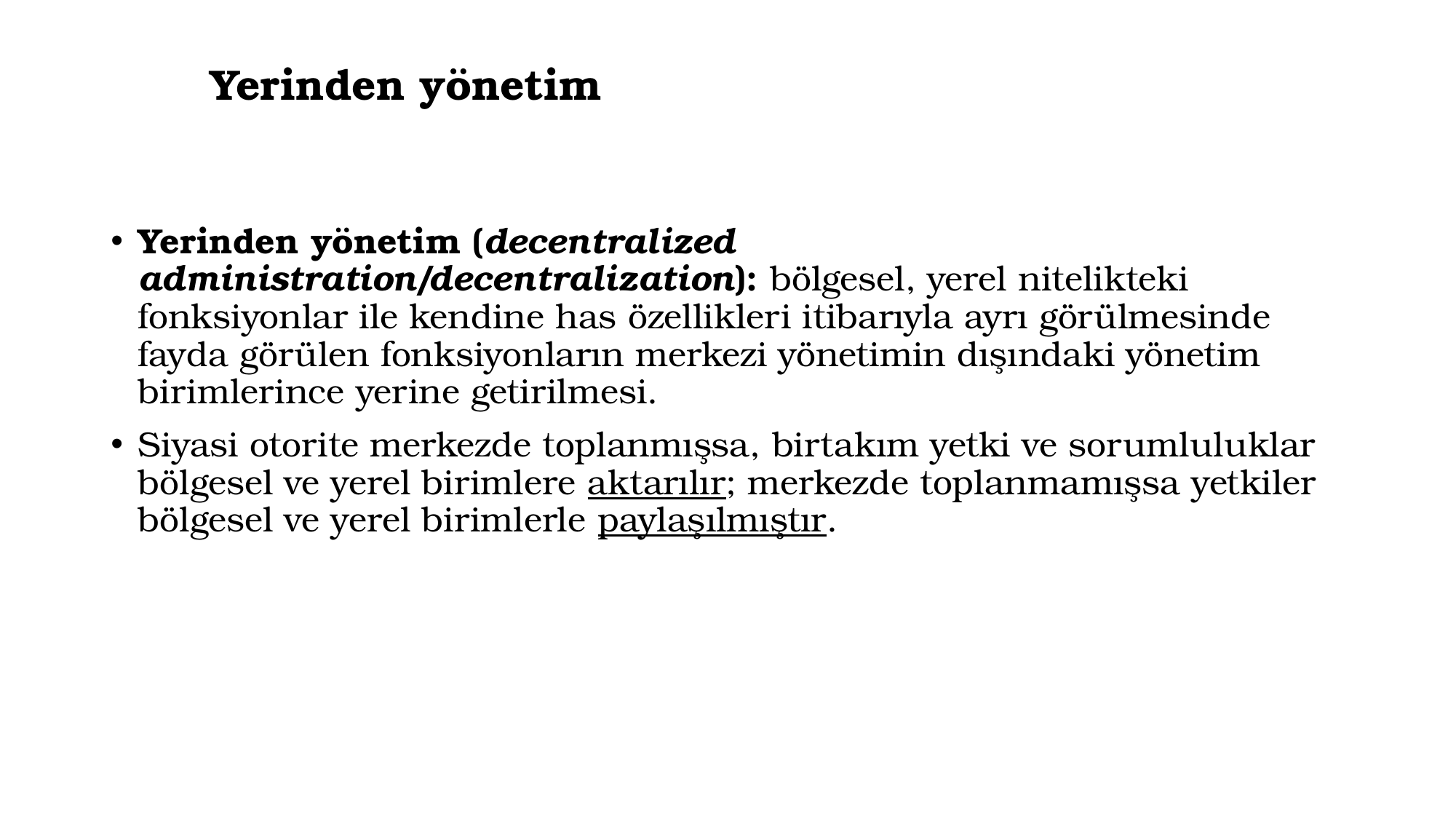

# Yerinden yönetim
Yerinden yönetim (decentralized administration/decentralization): bölgesel, yerel nitelikteki fonksiyonlar ile kendine has özellikleri itibarıyla ayrı görülmesinde fayda görülen fonksiyonların merkezi yönetimin dışındaki yönetim birimlerince yerine getirilmesi.
Siyasi otorite merkezde toplanmışsa, birtakım yetki ve sorumluluklar bölgesel ve yerel birimlere aktarılır; merkezde toplanmamışsa yetkiler bölgesel ve yerel birimlerle paylaşılmıştır.